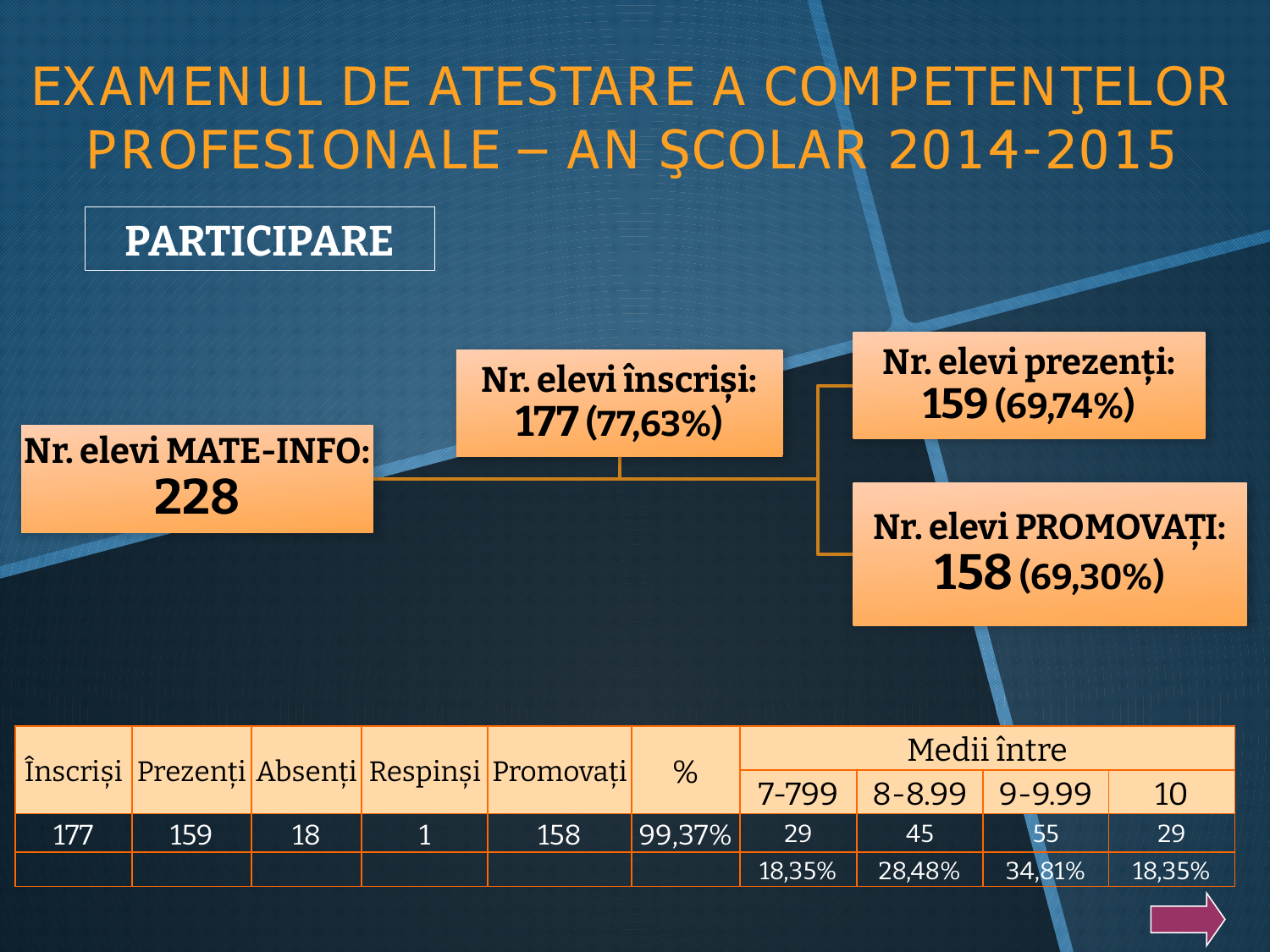

EXAMENUL DE ATESTARE A COMPETENŢELOR PROFESIONALE – AN ŞCOLAR 2014-2015
PARTICIPARE
Nr. elevi MATE-INFO: 228
Nr. elevi prezenţi: 159 (69,74%)
Nr. elevi PROMOVAȚI: 158 (69,30%)
Nr. elevi înscrişi: 177 (77,63%)
| Înscrişi | Prezenţi | Absenţi | Respinşi | Promovaţi | % | Medii între |  |  |  |
| --- | --- | --- | --- | --- | --- | --- | --- | --- | --- |
|  |  |  |  |  |  | 7-799 | 8-8.99 | 9-9.99 | 10 |
| 177 | 159 | 18 | 1 | 158 | 99,37% | 29 | 45 | 55 | 29 |
|  |  |  |  |  |  | 18,35% | 28,48% | 34,81% | 18,35% |